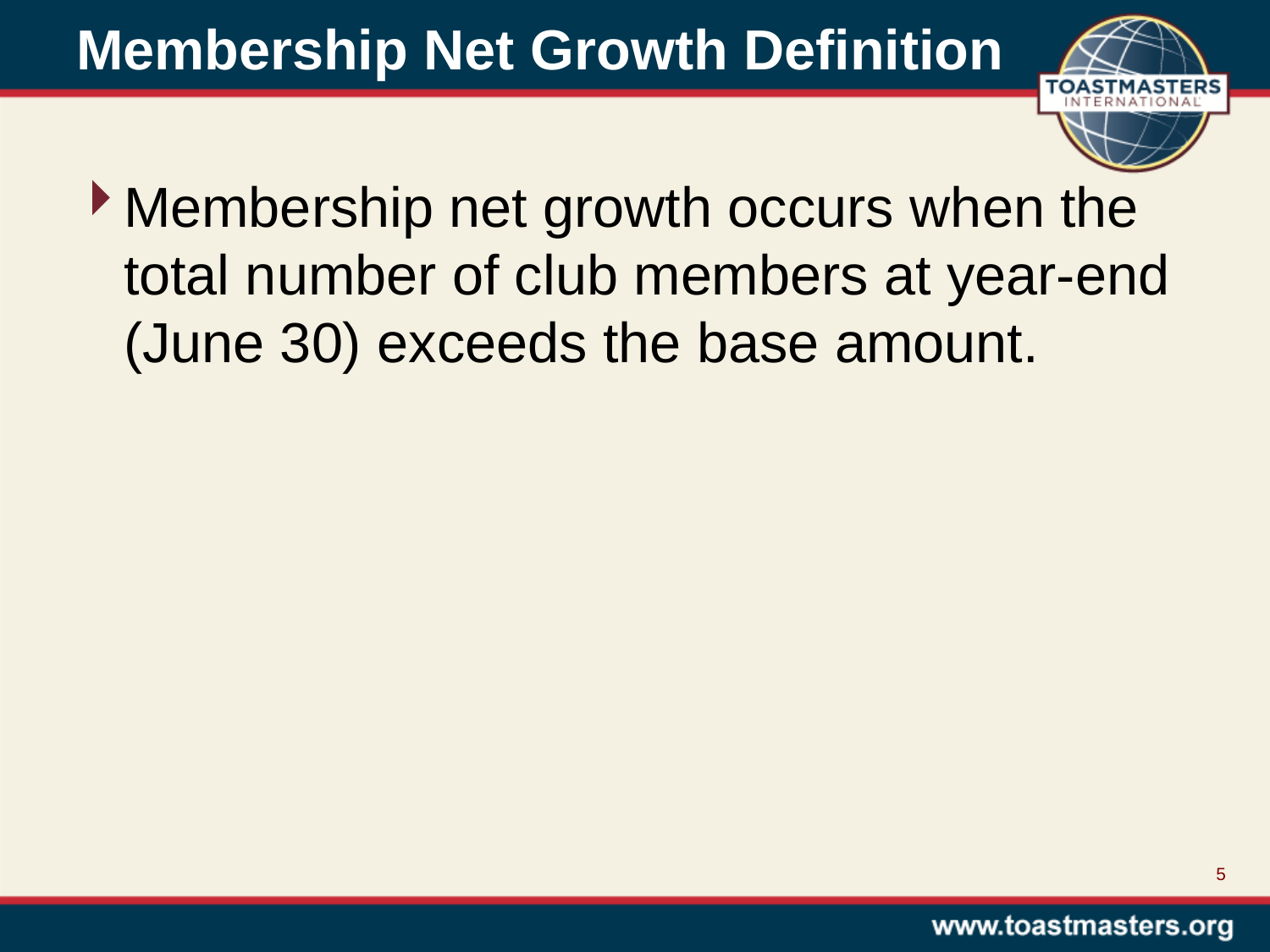

# Membership Net Growth Definition
Membership net growth occurs when the total number of club members at year-end (June 30) exceeds the base amount.
5